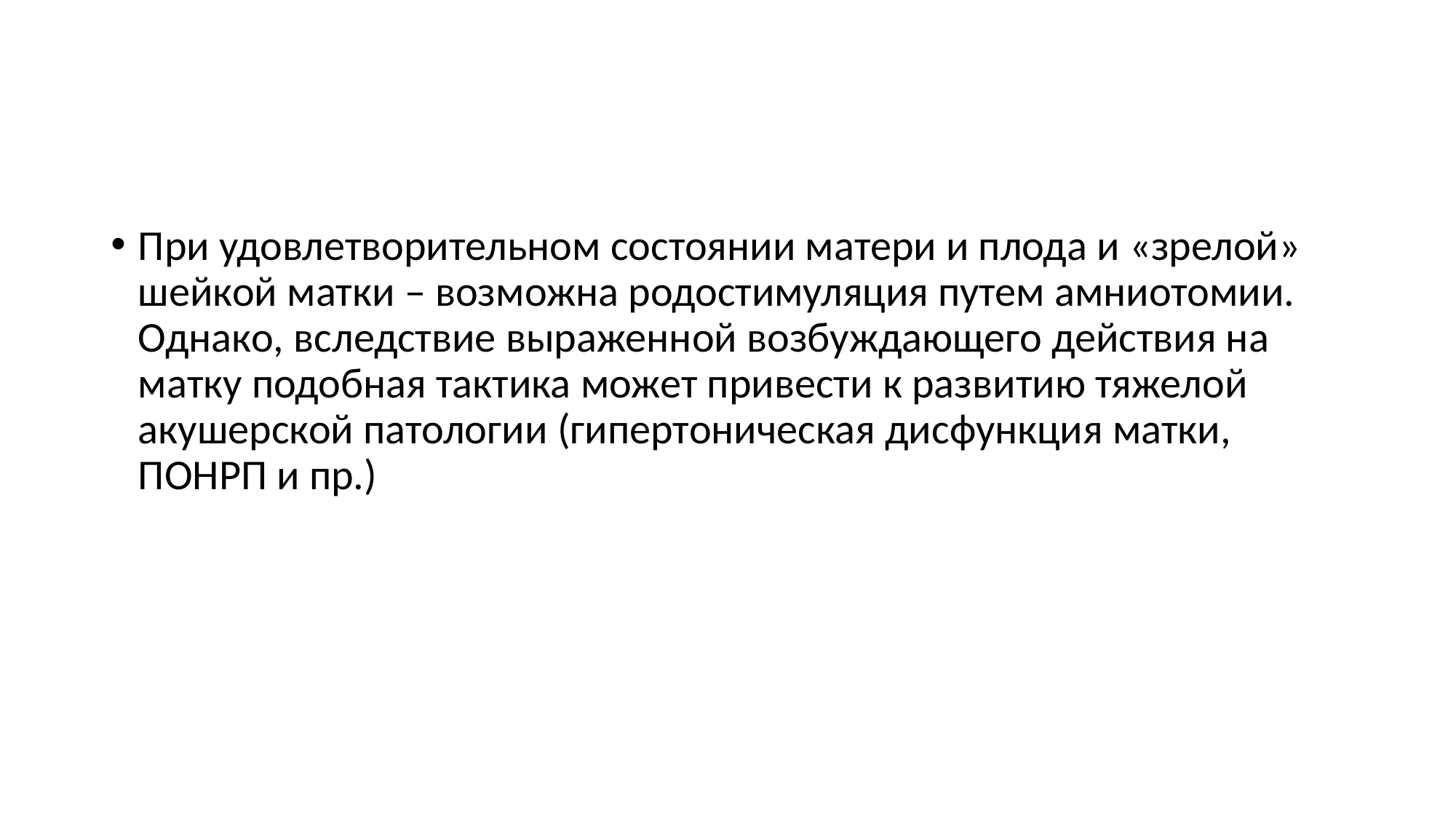

#
При удовлетворительном состоянии матери и плода и «зрелой» шейкой матки – возможна родостимуляция путем амниотомии. Однако, вследствие выраженной возбуждающего действия на матку подобная тактика может привести к развитию тяжелой акушерской патологии (гипертоническая дисфункция матки, ПОНРП и пр.)